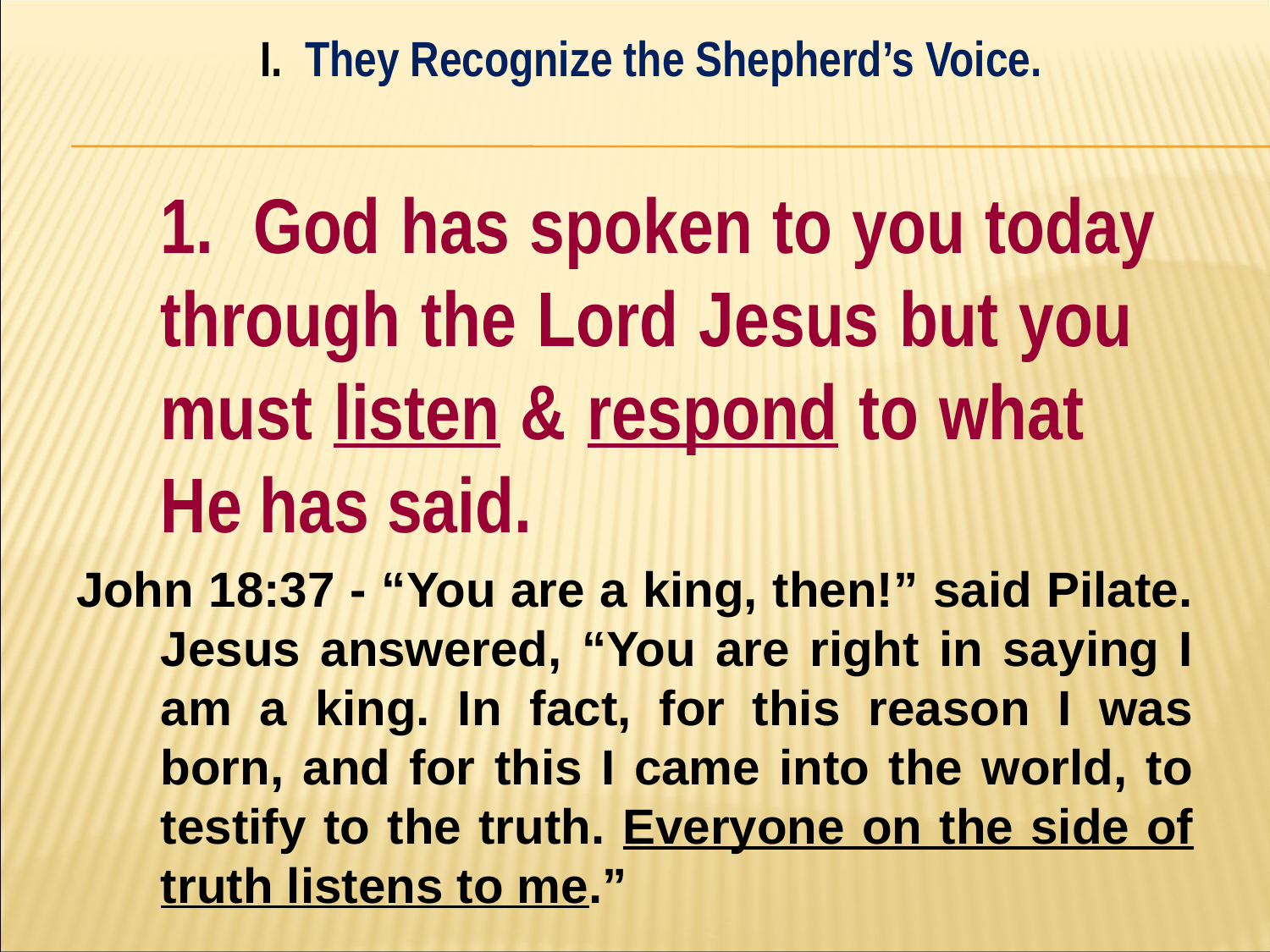

I.  They Recognize the Shepherd’s Voice.
#
	1.  God has spoken to you today 	through the Lord Jesus but you 	must listen & respond to what 	He has said.
John 18:37 - “You are a king, then!” said Pilate. Jesus answered, “You are right in saying I am a king. In fact, for this reason I was born, and for this I came into the world, to testify to the truth. Everyone on the side of truth listens to me.”